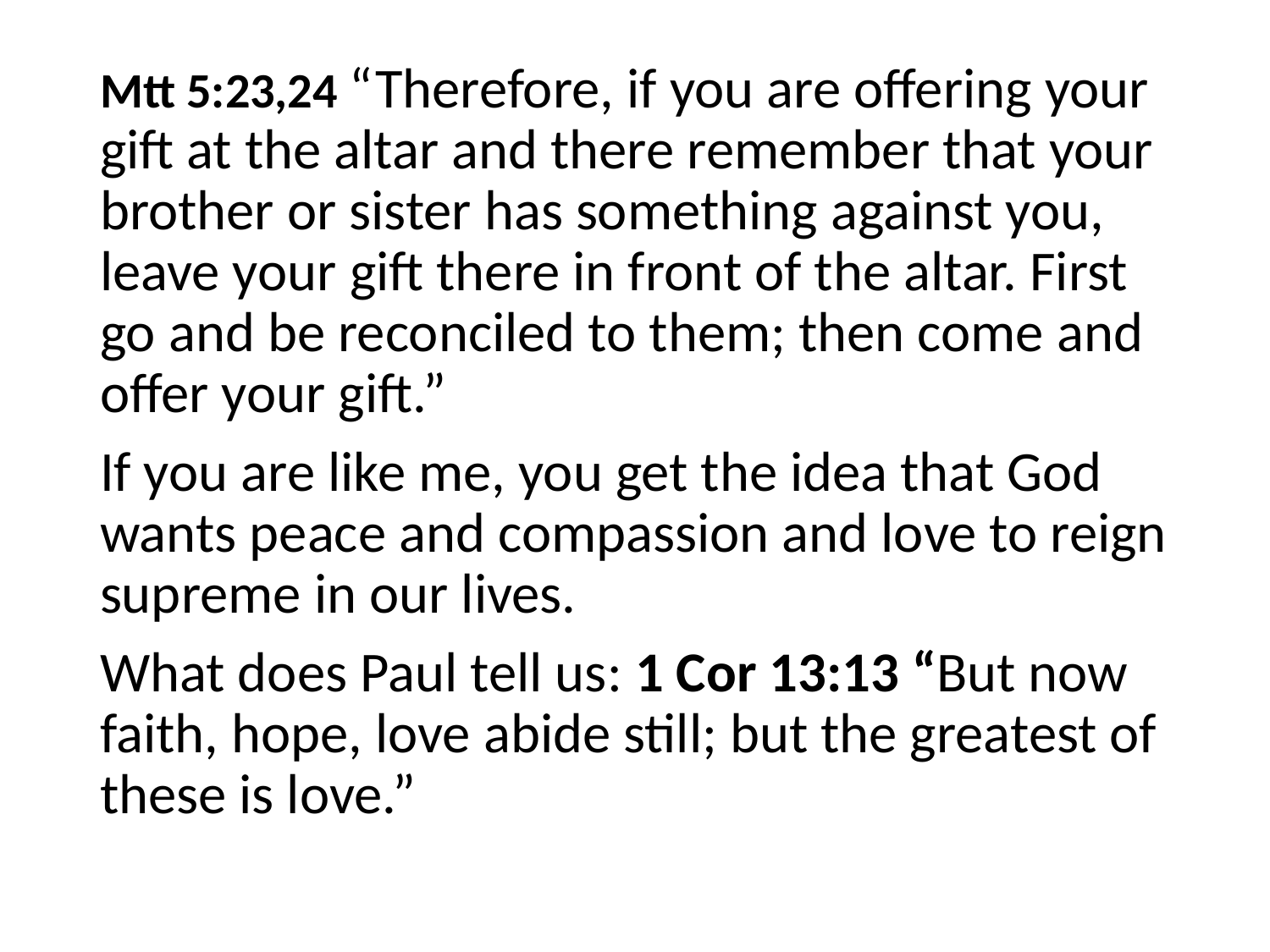

#
Mtt 5:23,24 “Therefore, if you are offering your gift at the altar and there remember that your brother or sister has something against you, leave your gift there in front of the altar. First go and be reconciled to them; then come and offer your gift.”
If you are like me, you get the idea that God wants peace and compassion and love to reign supreme in our lives.
What does Paul tell us: 1 Cor 13:13 “But now faith, hope, love abide still; but the greatest of these is love.”